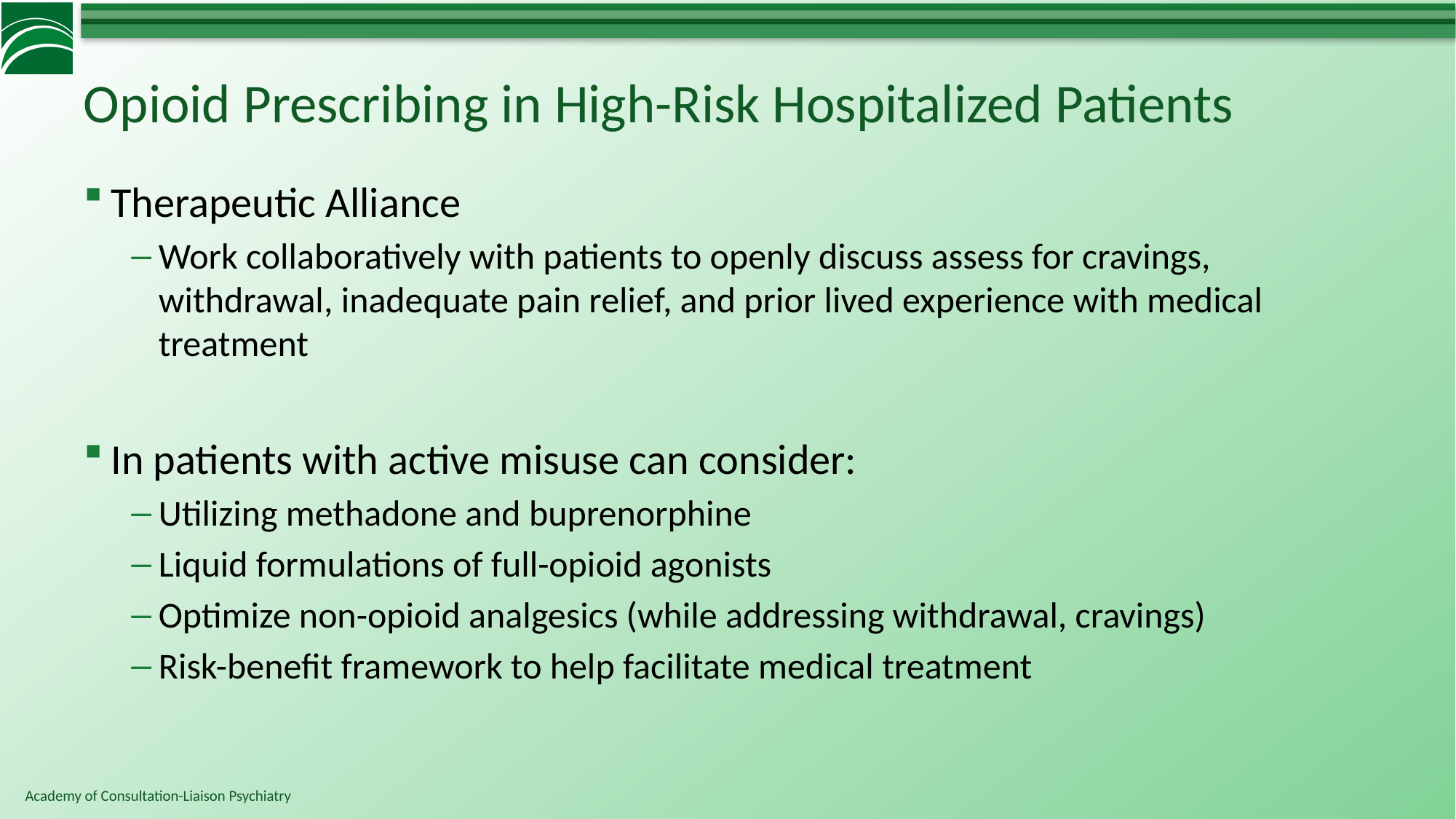

# Opioid Prescribing in High-Risk Hospitalized Patients
Therapeutic Alliance
Work collaboratively with patients to openly discuss assess for cravings, withdrawal, inadequate pain relief, and prior lived experience with medical treatment

In patients with active misuse can consider:
Utilizing methadone and buprenorphine
Liquid formulations of full-opioid agonists
Optimize non-opioid analgesics (while addressing withdrawal, cravings)
Risk-benefit framework to help facilitate medical treatment